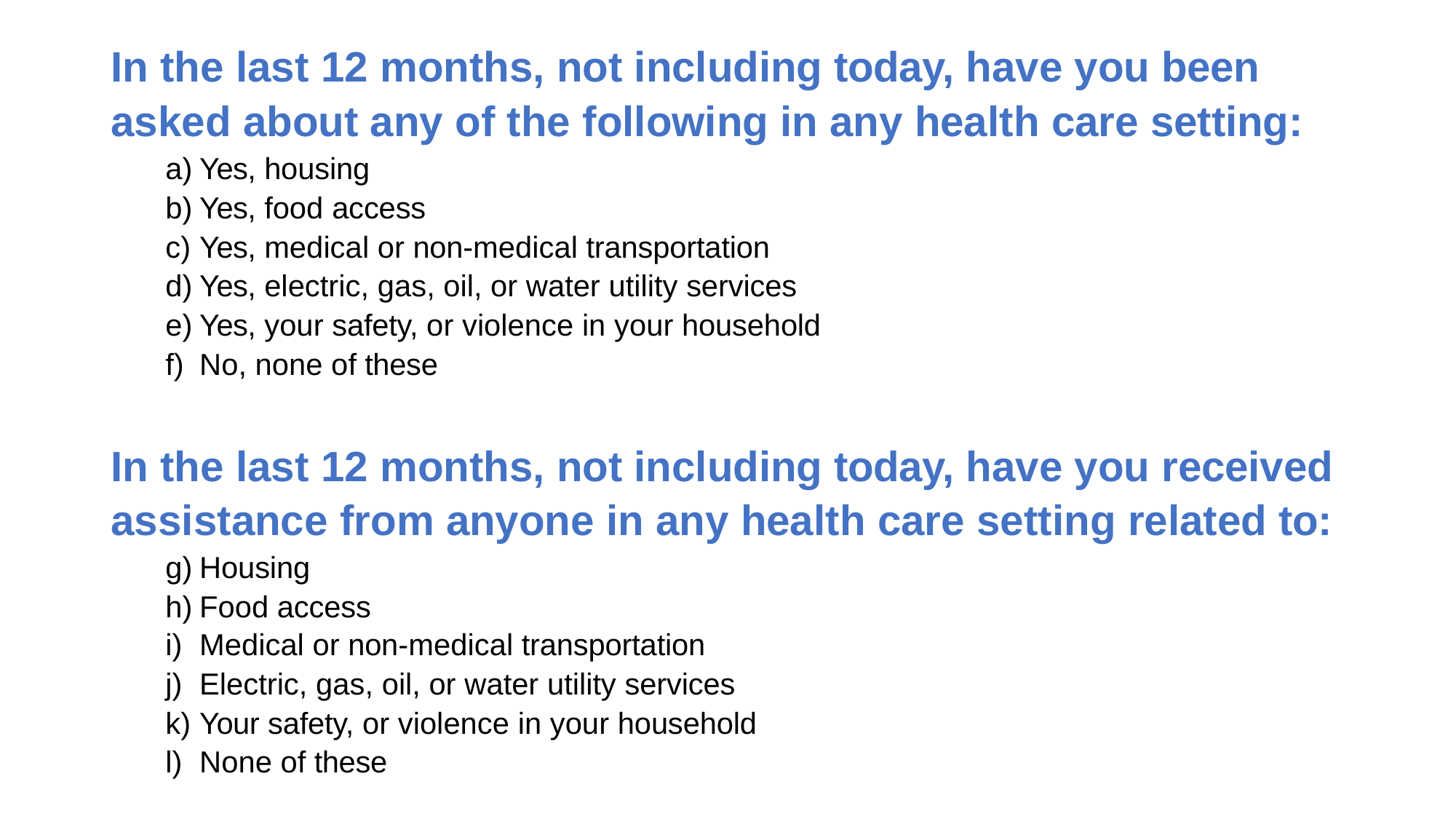

# In the last 12 months, not including today, have you been asked about any of the following in any health care setting:
Yes, housing
Yes, food access
Yes, medical or non-medical transportation
Yes, electric, gas, oil, or water utility services
Yes, your safety, or violence in your household
No, none of these

In the last 12 months, not including today, have you received assistance from anyone in any health care setting related to:
Housing
Food access
Medical or non-medical transportation
Electric, gas, oil, or water utility services
Your safety, or violence in your household
None of these